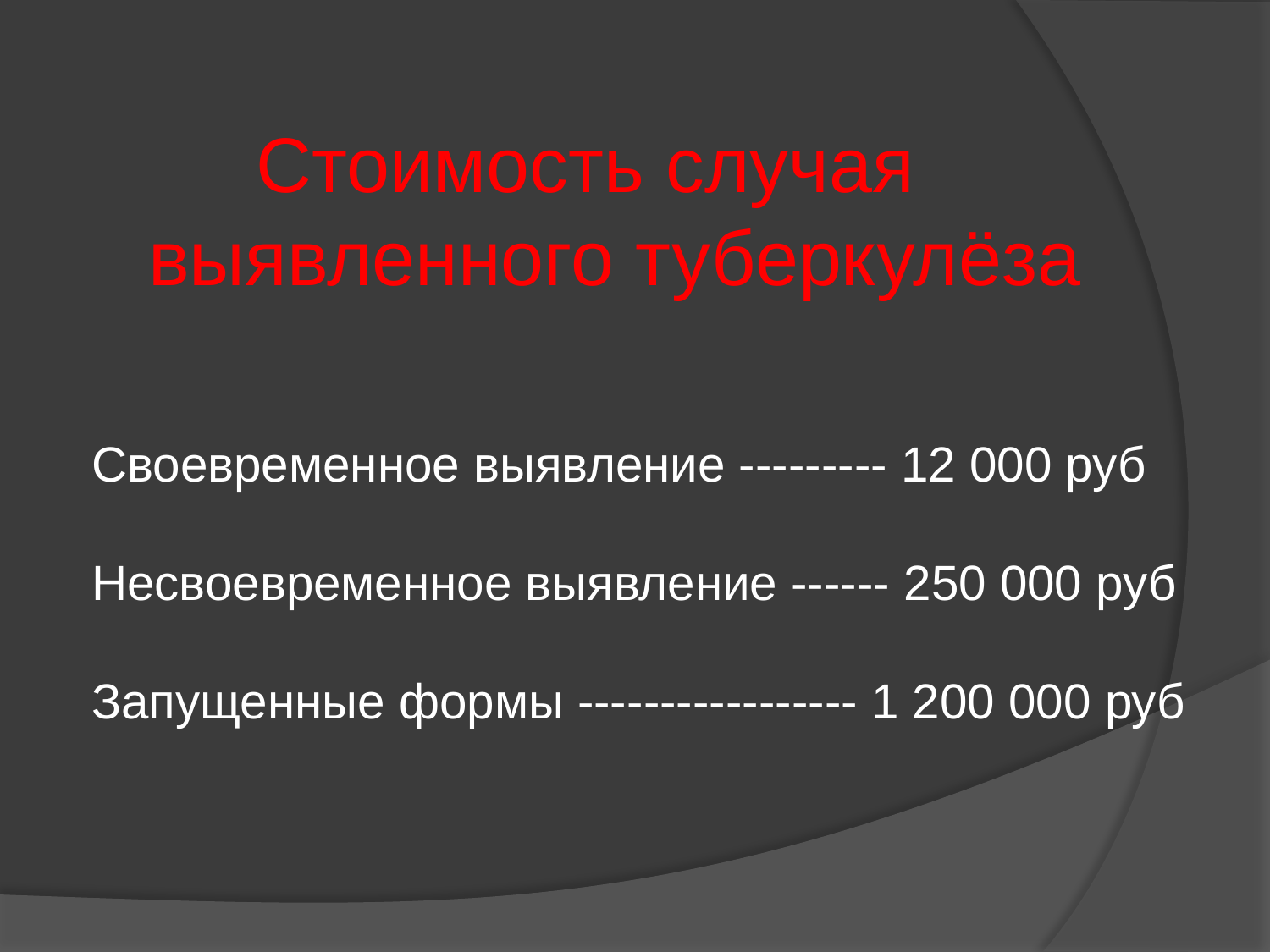

Стоимость случая
    выявленного туберкулёза
Своевременное выявление --------- 12 000 руб

Несвоевременное выявление ------ 250 000 руб

Запущенные формы ----------------- 1 200 000 руб